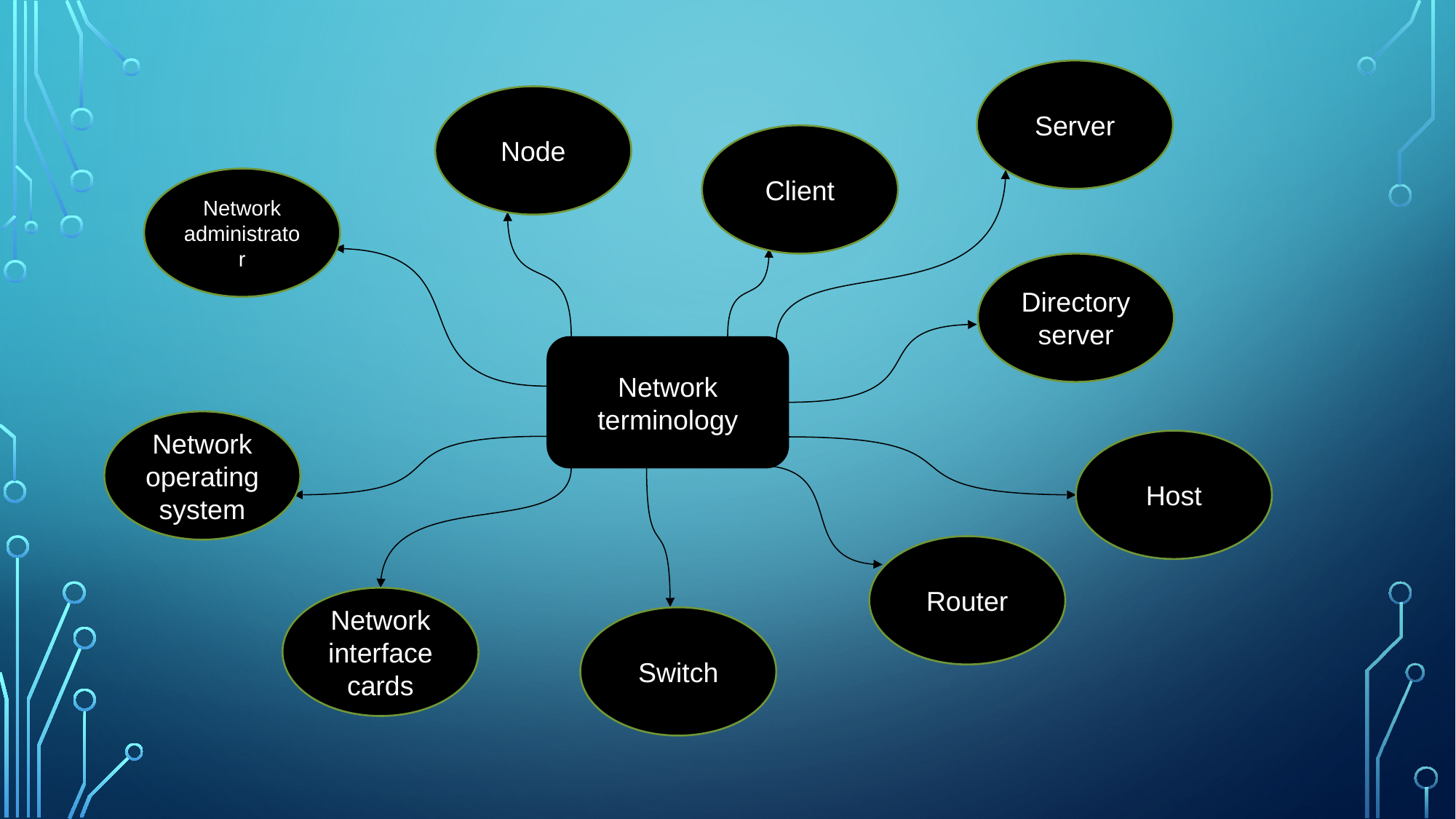

Server
Node
Client
Network administrator
Directory server
Network terminology
Network operating system
Host
Router
Network interface cards
Switch